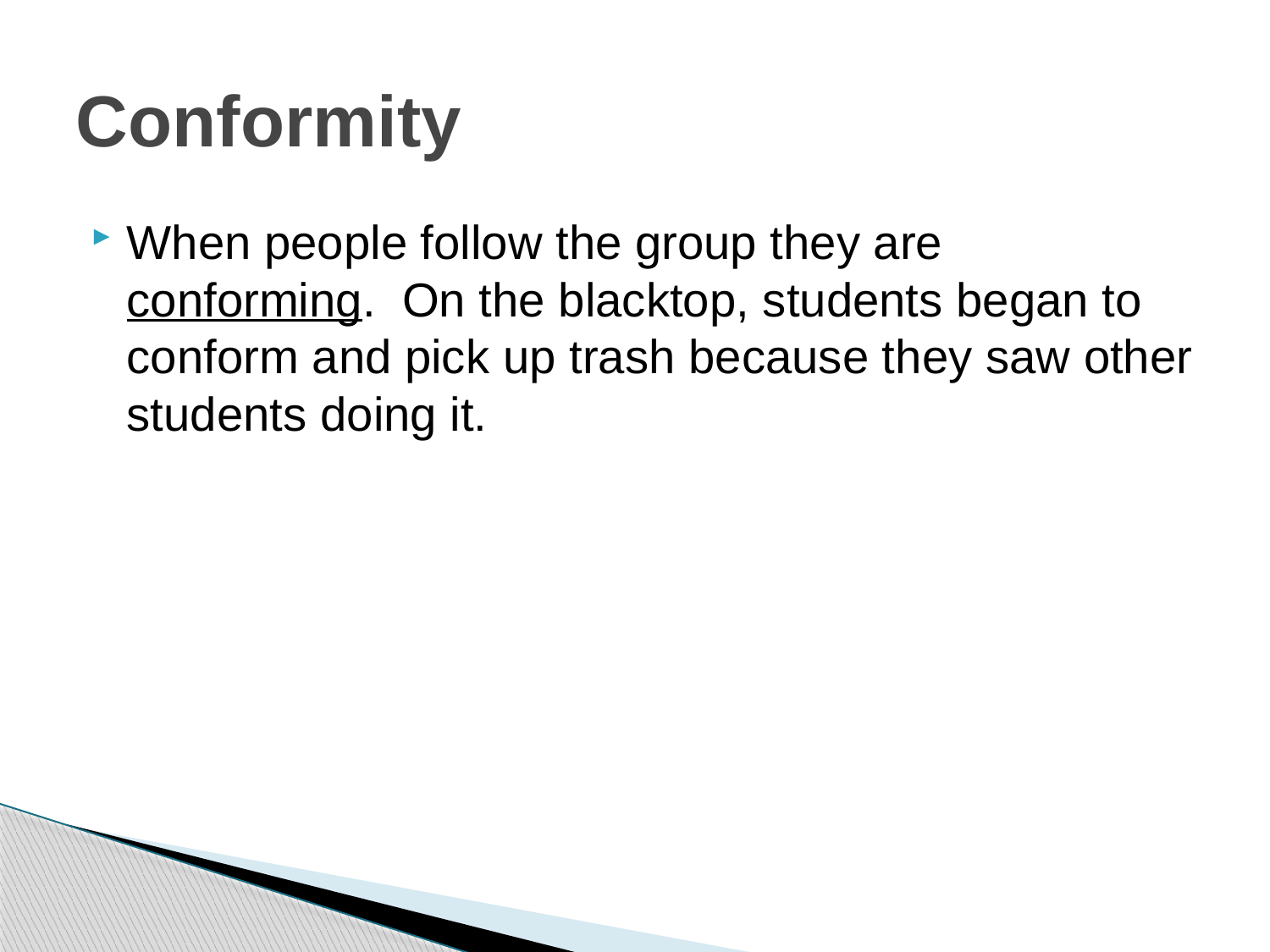

# Conformity
When people follow the group they are conforming.  On the blacktop, students began to conform and pick up trash because they saw other students doing it.